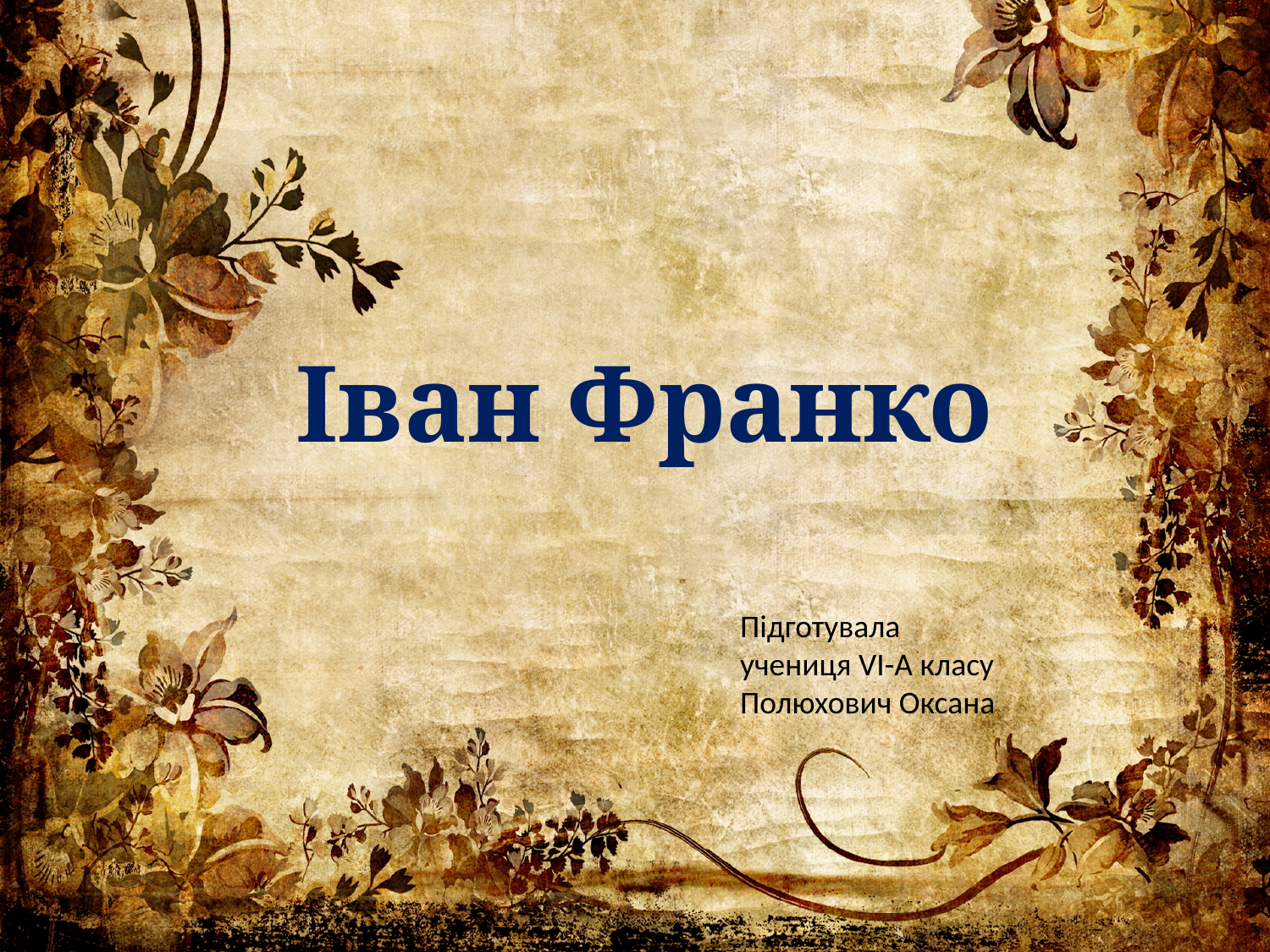

# Іван Франко
Підготувала
учениця VI-A класу
Полюхович Оксана